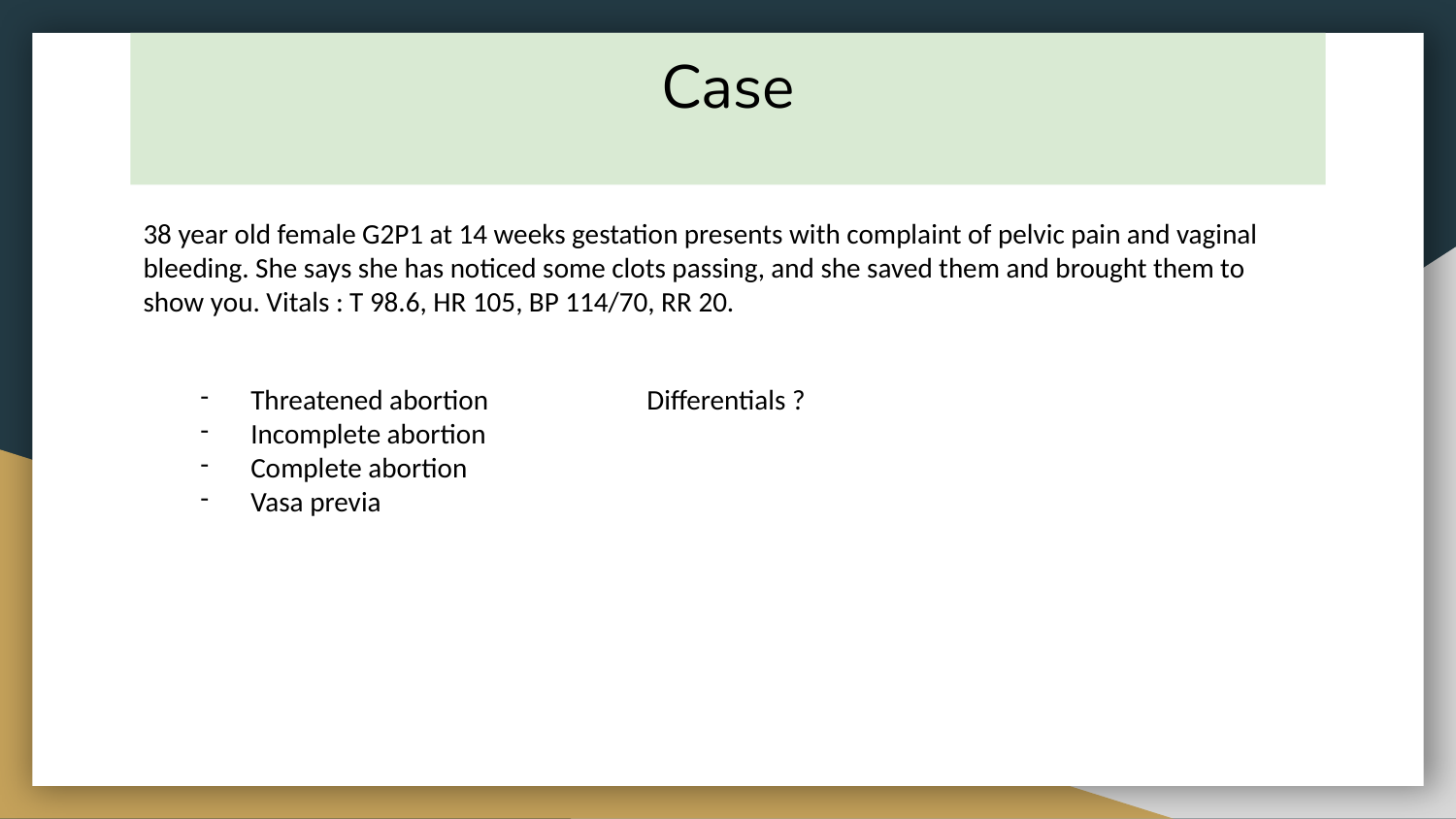

# Case
38 year old female G2P1 at 14 weeks gestation presents with complaint of pelvic pain and vaginal bleeding. She says she has noticed some clots passing, and she saved them and brought them to show you. Vitals : T 98.6, HR 105, BP 114/70, RR 20.
Threatened abortion
Incomplete abortion
Complete abortion
Vasa previa

Differentials ?